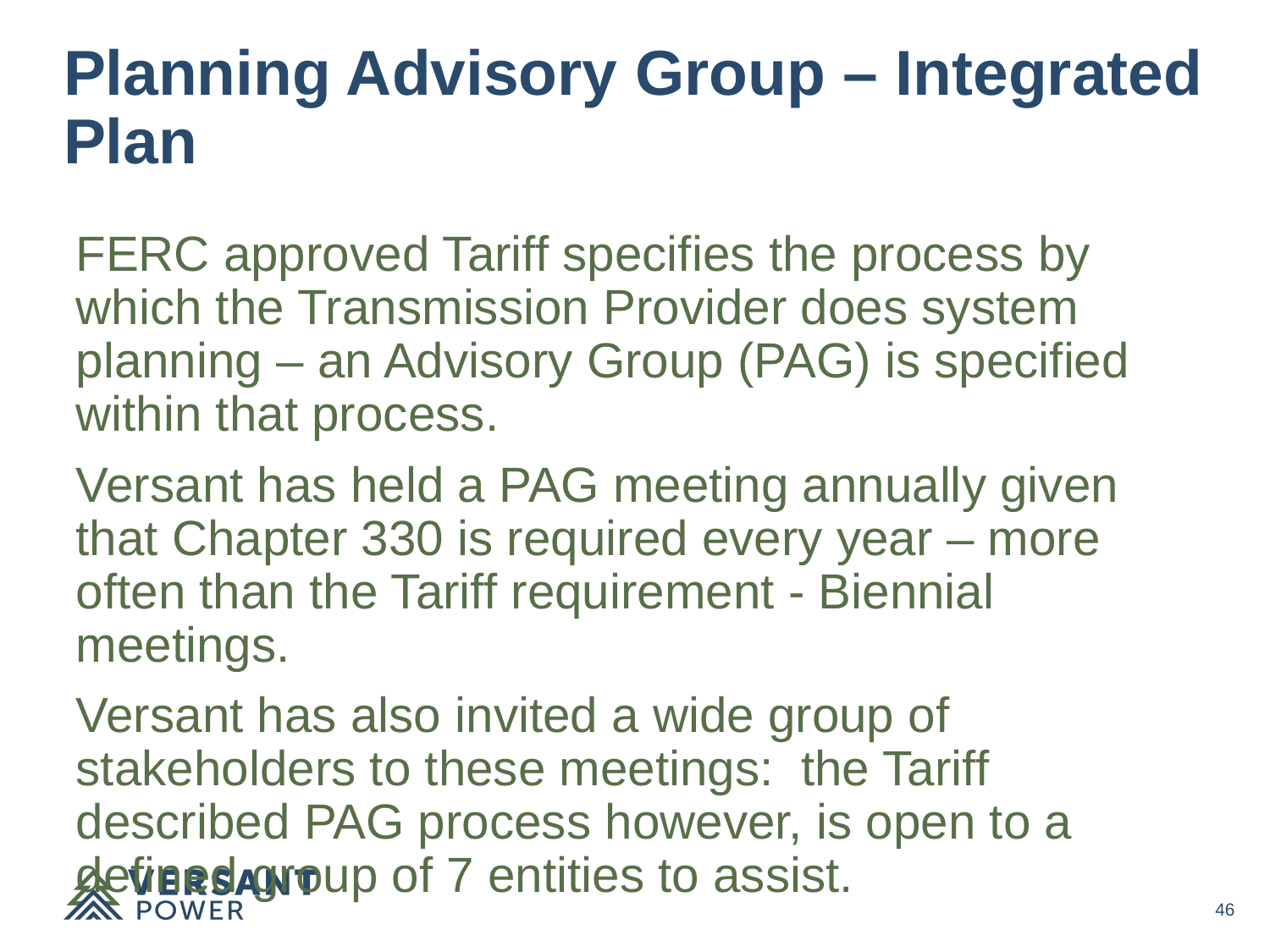

Planning Advisory Group – Integrated Plan
FERC approved Tariff specifies the process by which the Transmission Provider does system planning – an Advisory Group (PAG) is specified within that process.
Versant has held a PAG meeting annually given that Chapter 330 is required every year – more often than the Tariff requirement - Biennial meetings.
Versant has also invited a wide group of stakeholders to these meetings:  the Tariff described PAG process however, is open to a defined group of 7 entities to assist.
46